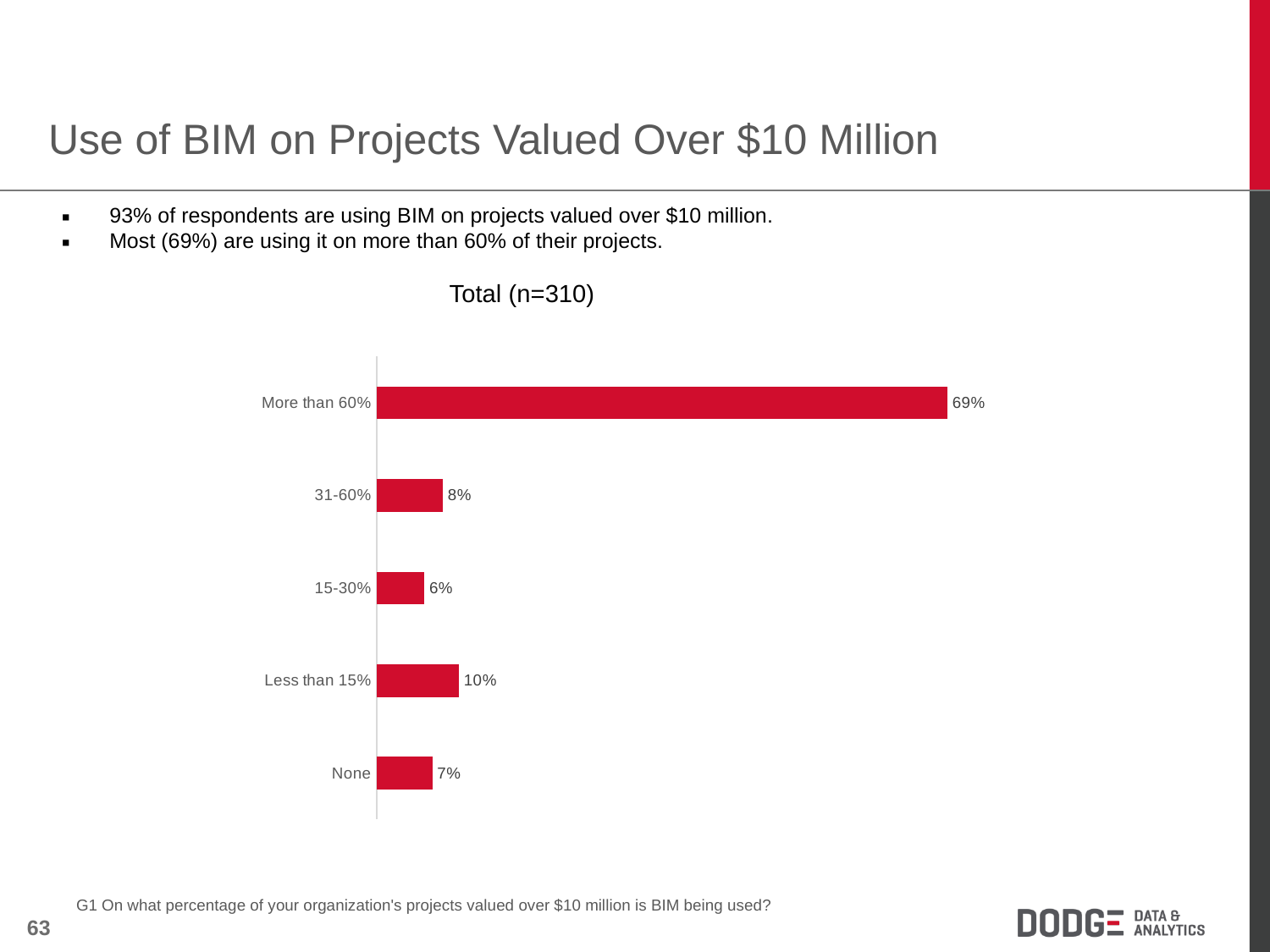

Use of BIM on Projects Valued Over $10 Million
93% of respondents are using BIM on projects valued over $10 million.
Most (69%) are using it on more than 60% of their projects.

Total (n=310)

### Chart

| Category |  |
|---|---|
| None | 0.06774193548387097 |
| Less than 15% | 0.1 |
| 15-30% | 0.05806451612903226 |
| 31-60% | 0.08064516129032258 |
| More than 60% | 0.6935483870967742 |
G1 On what percentage of your organization's projects valued over $10 million is BIM being used?